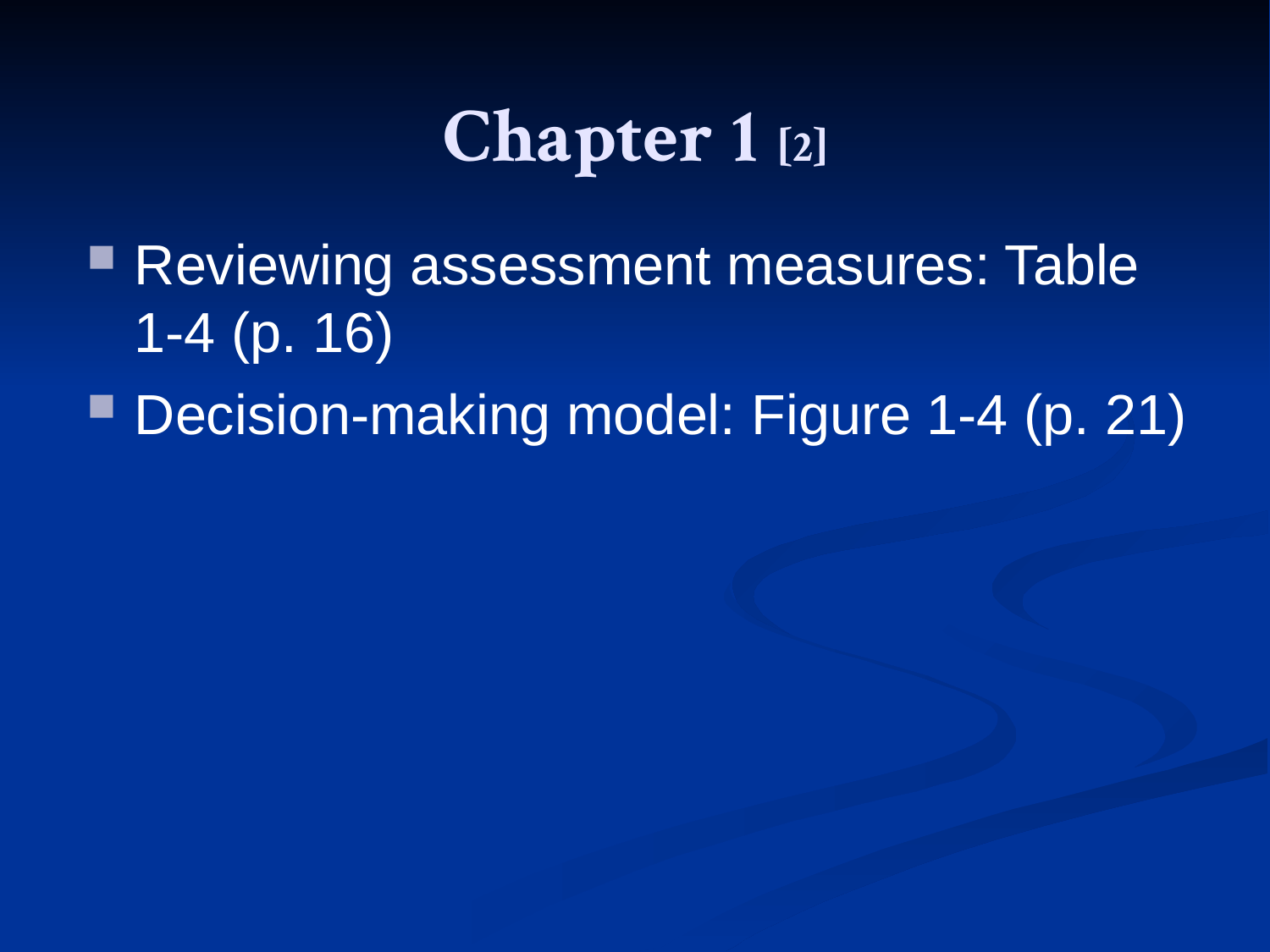

# Chapter 1 [2]
Reviewing assessment measures: Table 1-4 (p. 16)
Decision-making model: Figure 1-4 (p. 21)